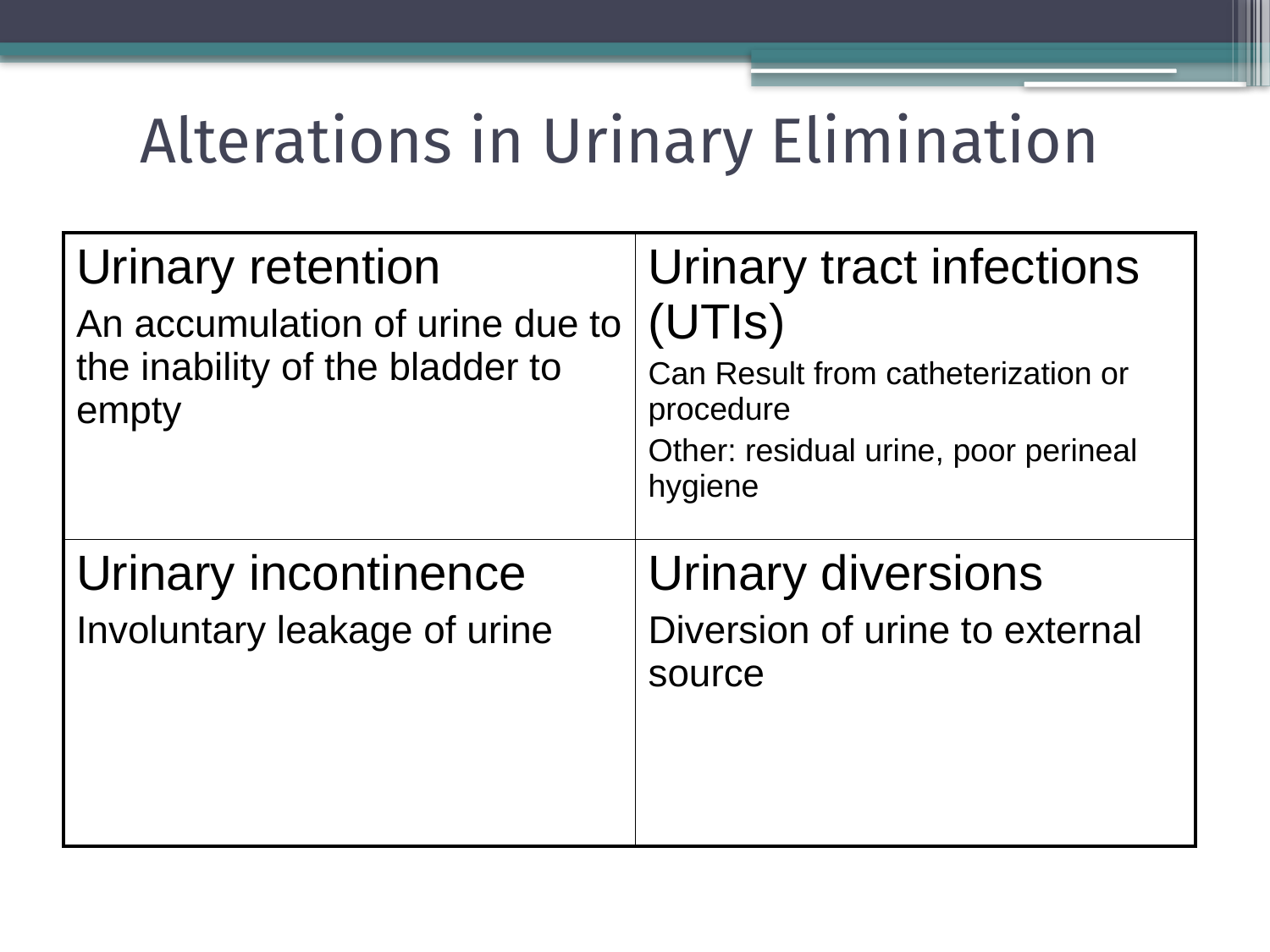

# Alterations in Urinary Elimination
| Urinary retention An accumulation of urine due to the inability of the bladder to empty | Urinary tract infections (UTIs) Can Result from catheterization or procedure Other: residual urine, poor perineal hygiene |
| --- | --- |
| Urinary incontinence Involuntary leakage of urine | Urinary diversions Diversion of urine to external source |